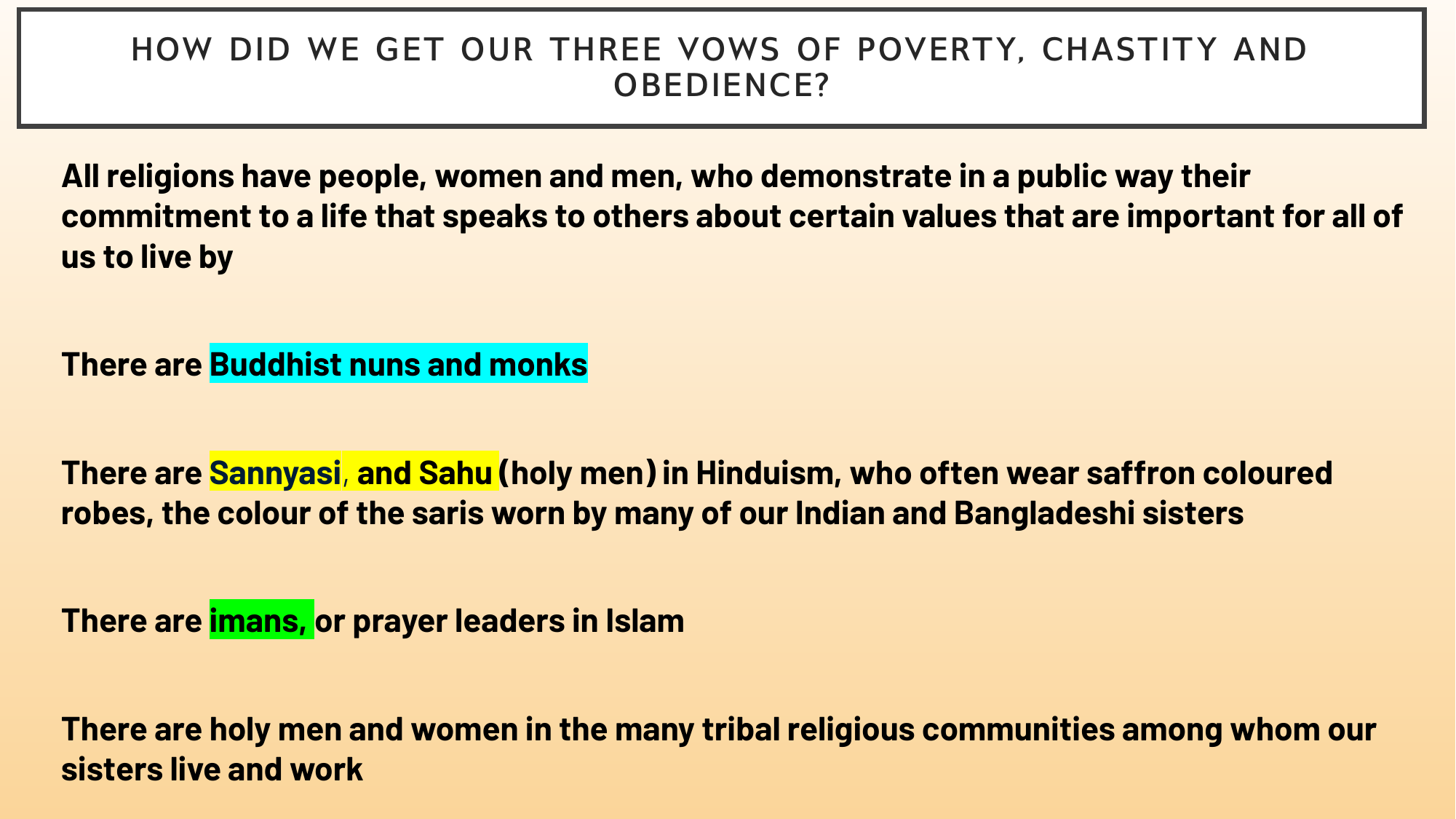

# How did we get our three vows of poverty, chastity and obedience?
All religions have people, women and men, who demonstrate in a public way their commitment to a life that speaks to others about certain values that are important for all of us to live by

There are Buddhist nuns and monks

There are Sannyasi, and Sahu (holy men) in Hinduism, who often wear saffron coloured robes, the colour of the saris worn by many of our Indian and Bangladeshi sisters

There are imans, or prayer leaders in Islam

There are holy men and women in the many tribal religious communities among whom our sisters live and work